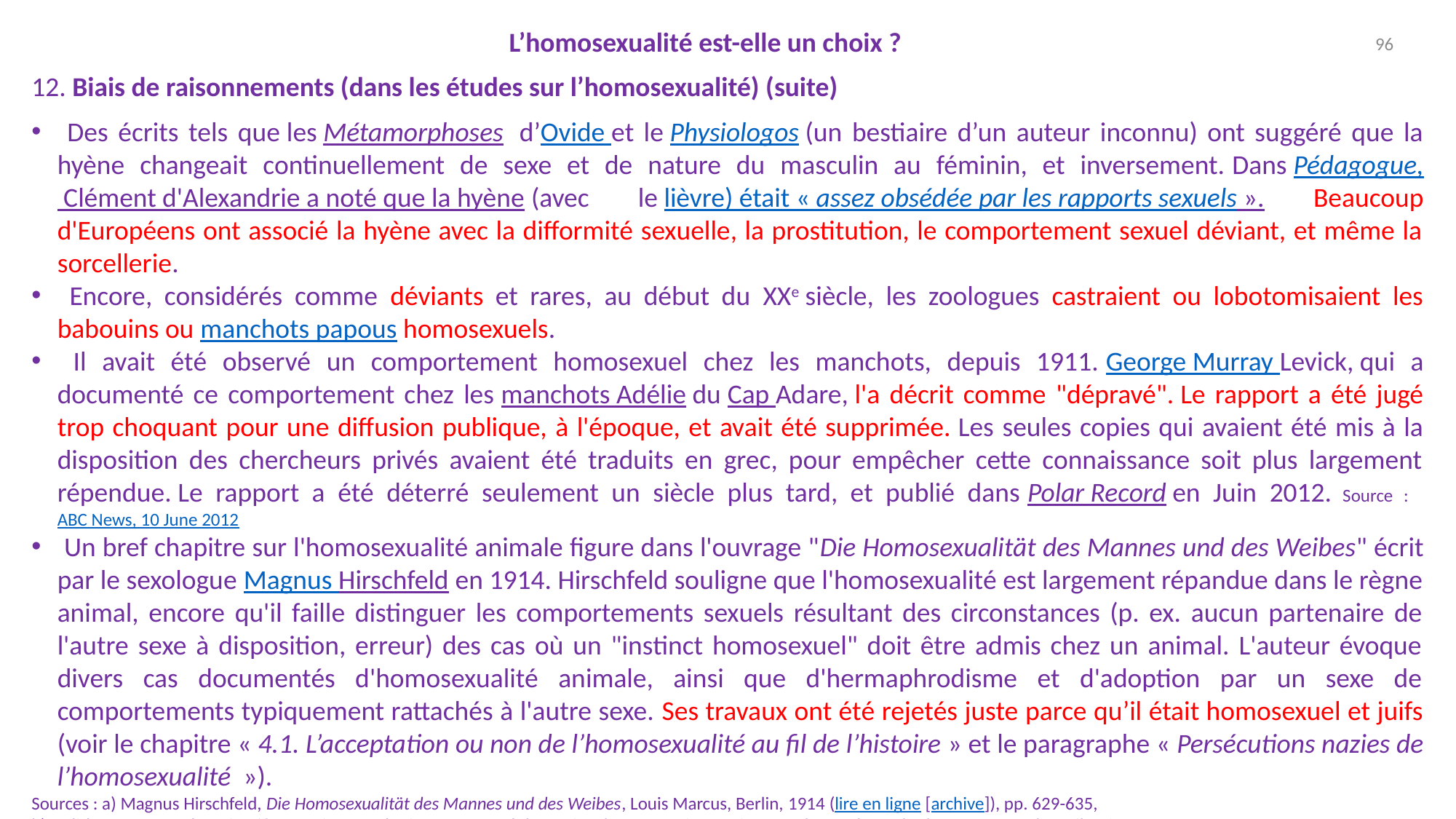

L’homosexualité est-elle un choix ?
96
12. Biais de raisonnements (dans les études sur l’homosexualité) (suite)
 Des écrits tels que les Métamorphoses  d’Ovide et le Physiologos (un bestiaire d’un auteur inconnu) ont suggéré que la hyène changeait continuellement de sexe et de nature du masculin au féminin, et inversement. Dans Pédagogue, Clément d'Alexandrie a noté que la hyène (avec le lièvre) était « assez obsédée par les rapports sexuels ». Beaucoup d'Européens ont associé la hyène avec la difformité sexuelle, la prostitution, le comportement sexuel déviant, et même la sorcellerie.
 Encore, considérés comme déviants et rares, au début du xxe siècle, les zoologues castraient ou lobotomisaient les babouins ou manchots papous homosexuels.
 Il avait été observé un comportement homosexuel chez les manchots, depuis 1911. George Murray Levick, qui a documenté ce comportement chez les manchots Adélie du Cap Adare, l'a décrit comme "dépravé". Le rapport a été jugé trop choquant pour une diffusion publique, à l'époque, et avait été supprimée. Les seules copies qui avaient été mis à la disposition des chercheurs privés avaient été traduits en grec, pour empêcher cette connaissance soit plus largement répendue. Le rapport a été déterré seulement un siècle plus tard, et publié dans Polar Record en Juin 2012. Source :  ABC News, 10 June 2012
 Un bref chapitre sur l'homosexualité animale figure dans l'ouvrage "Die Homosexualität des Mannes und des Weibes" écrit par le sexologue Magnus Hirschfeld en 1914. Hirschfeld souligne que l'homosexualité est largement répandue dans le règne animal, encore qu'il faille distinguer les comportements sexuels résultant des circonstances (p. ex. aucun partenaire de l'autre sexe à disposition, erreur) des cas où un "instinct homosexuel" doit être admis chez un animal. L'auteur évoque divers cas documentés d'homosexualité animale, ainsi que d'hermaphrodisme et d'adoption par un sexe de comportements typiquement rattachés à l'autre sexe. Ses travaux ont été rejetés juste parce qu’il était homosexuel et juifs (voir le chapitre « 4.1. L’acceptation ou non de l’homosexualité au fil de l’histoire » et le paragraphe « Persécutions nazies de l’homosexualité  »).
Sources : a) Magnus Hirschfeld, Die Homosexualität des Mannes und des Weibes, Louis Marcus, Berlin,‎ 1914 (lire en ligne [archive]), pp. 629-635,
b) Judith Horstman, The Scientific American Book of Love, Sex and the Brain. The Neuroscience of How, When, Why and Who We Love, John Wiley & Sons,‎ 2011, p. 57.